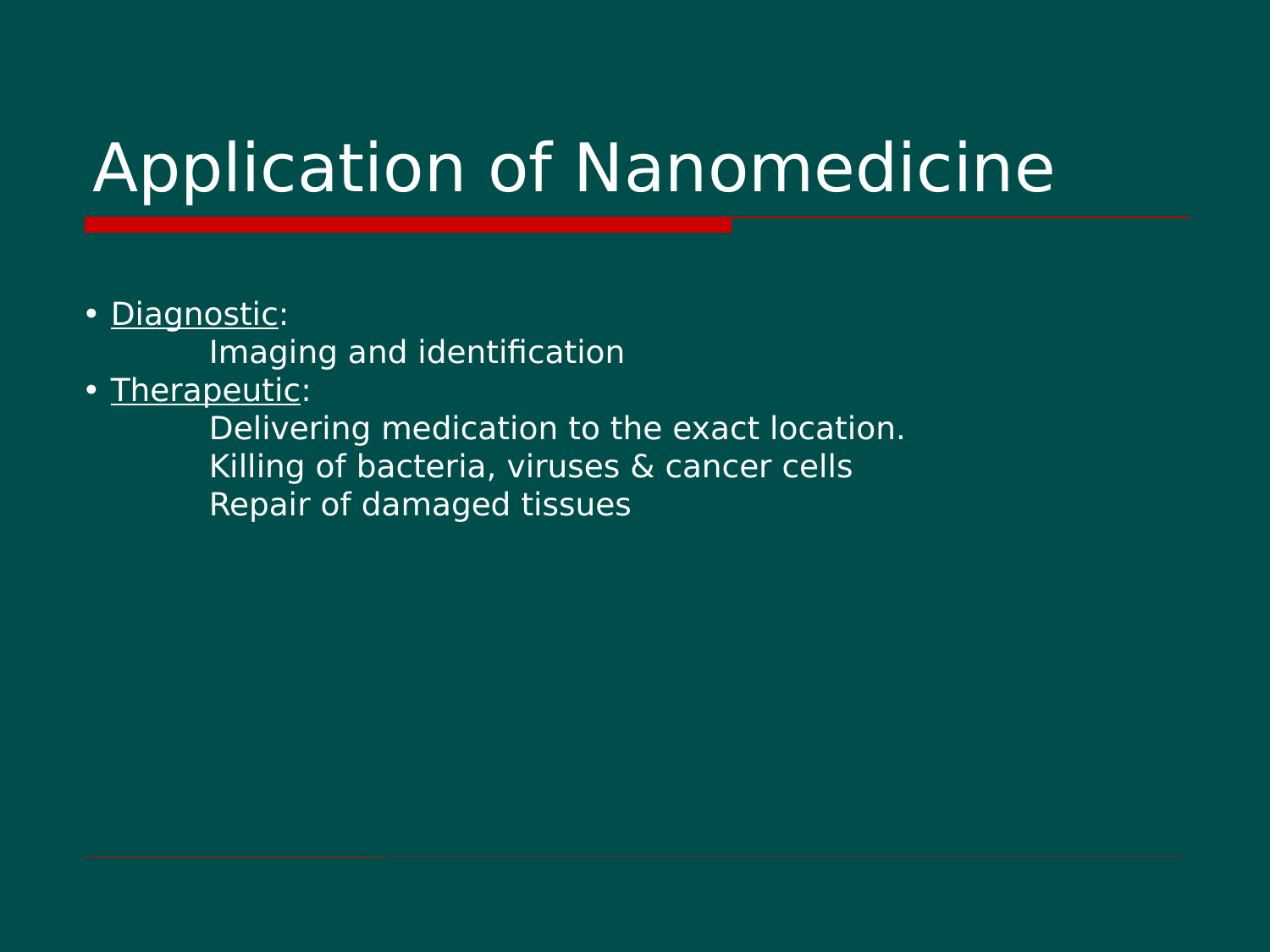

# Application of Nanomedicine
• Diagnostic:
	Imaging and identification
• Therapeutic:
	Delivering medication to the exact location.
	Killing of bacteria, viruses & cancer cells
	Repair of damaged tissues